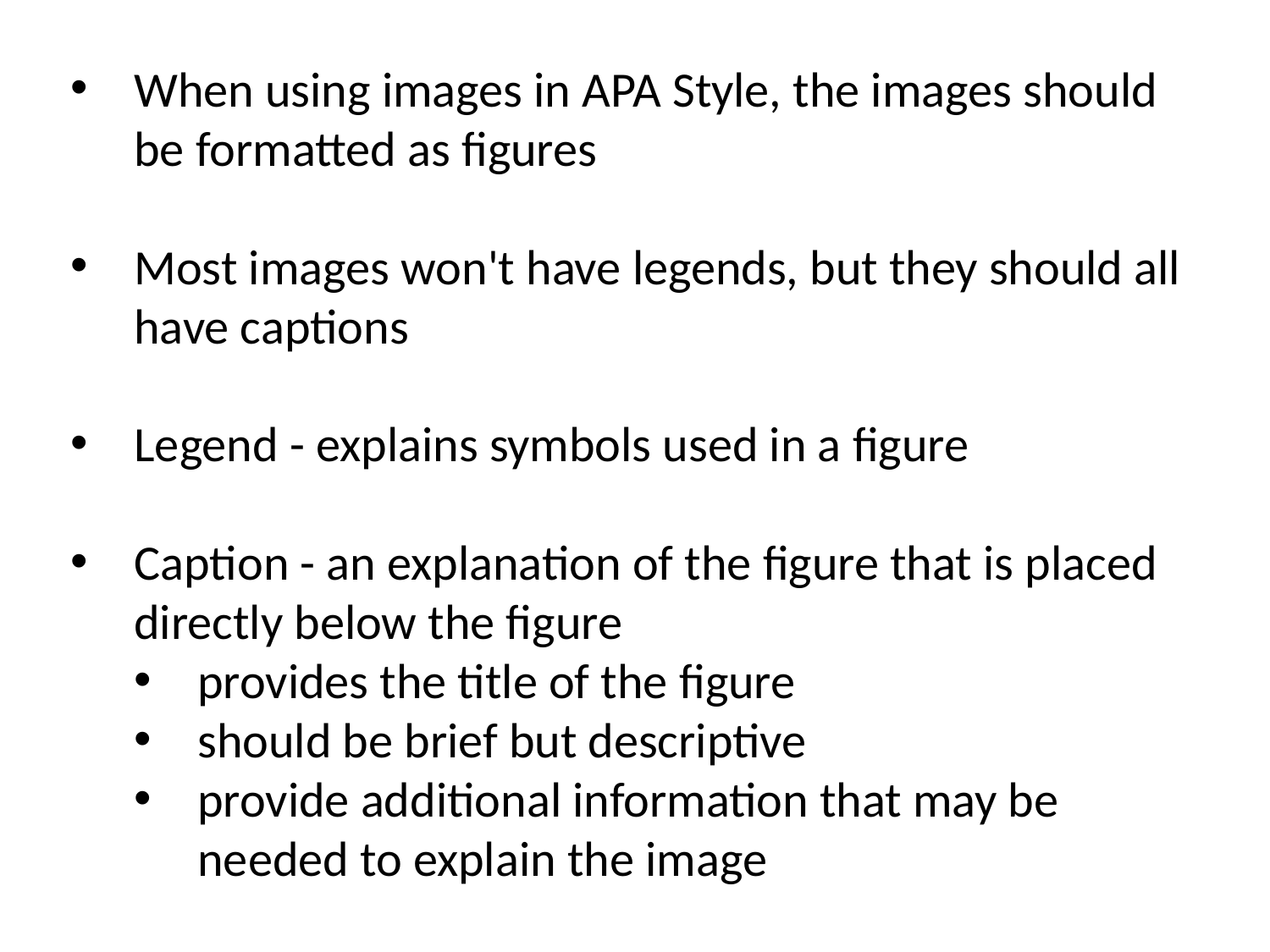

When using images in APA Style, the images should be formatted as figures

Most images won't have legends, but they should all have captions

Legend - explains symbols used in a figure

Caption - an explanation of the figure that is placed directly below the figure
provides the title of the figure
should be brief but descriptive
provide additional information that may be needed to explain the image